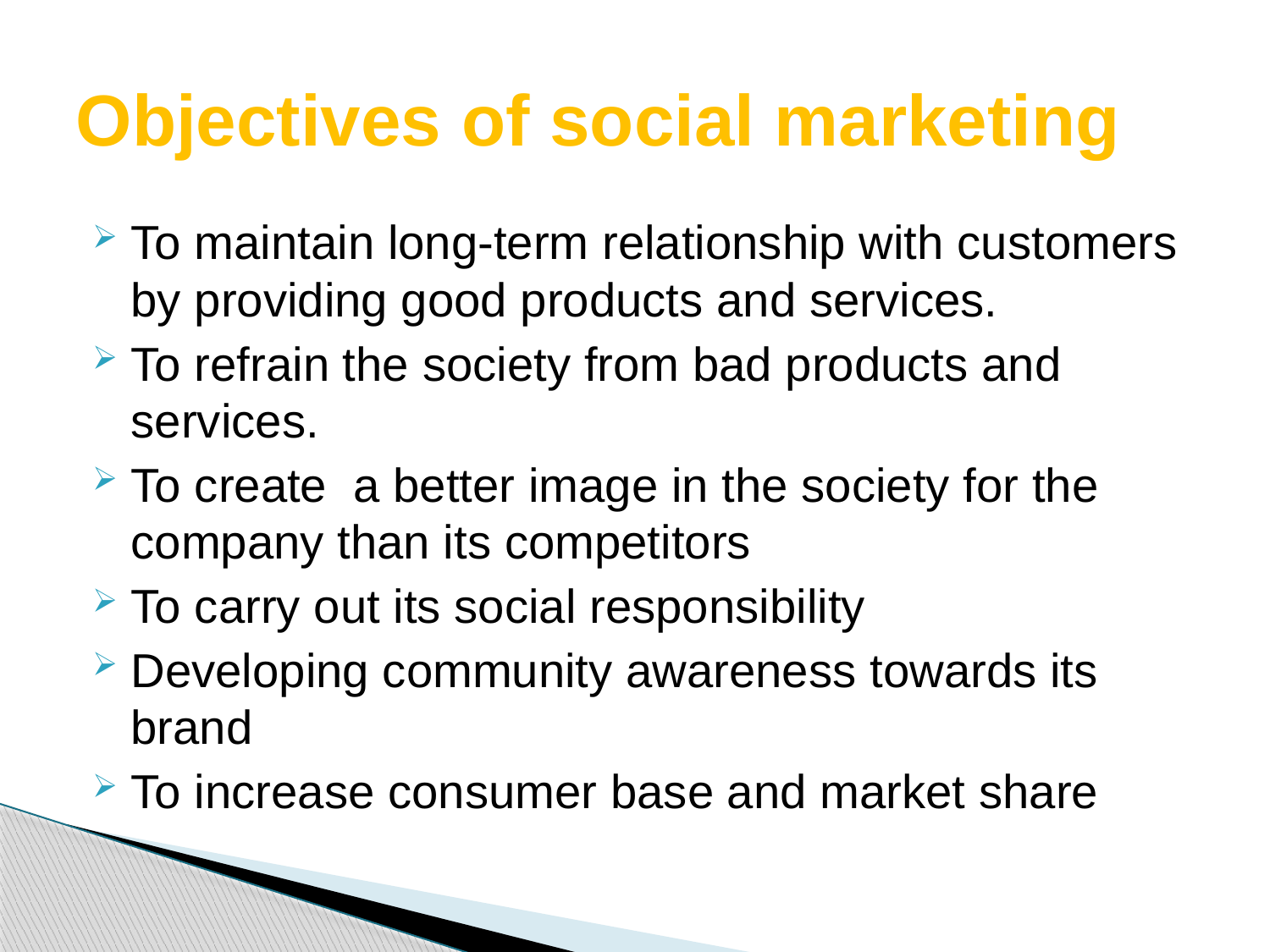

# Objectives of social marketing
To maintain long-term relationship with customers by providing good products and services.
To refrain the society from bad products and services.
To create  a better image in the society for the company than its competitors
To carry out its social responsibility
Developing community awareness towards its brand
To increase consumer base and market share